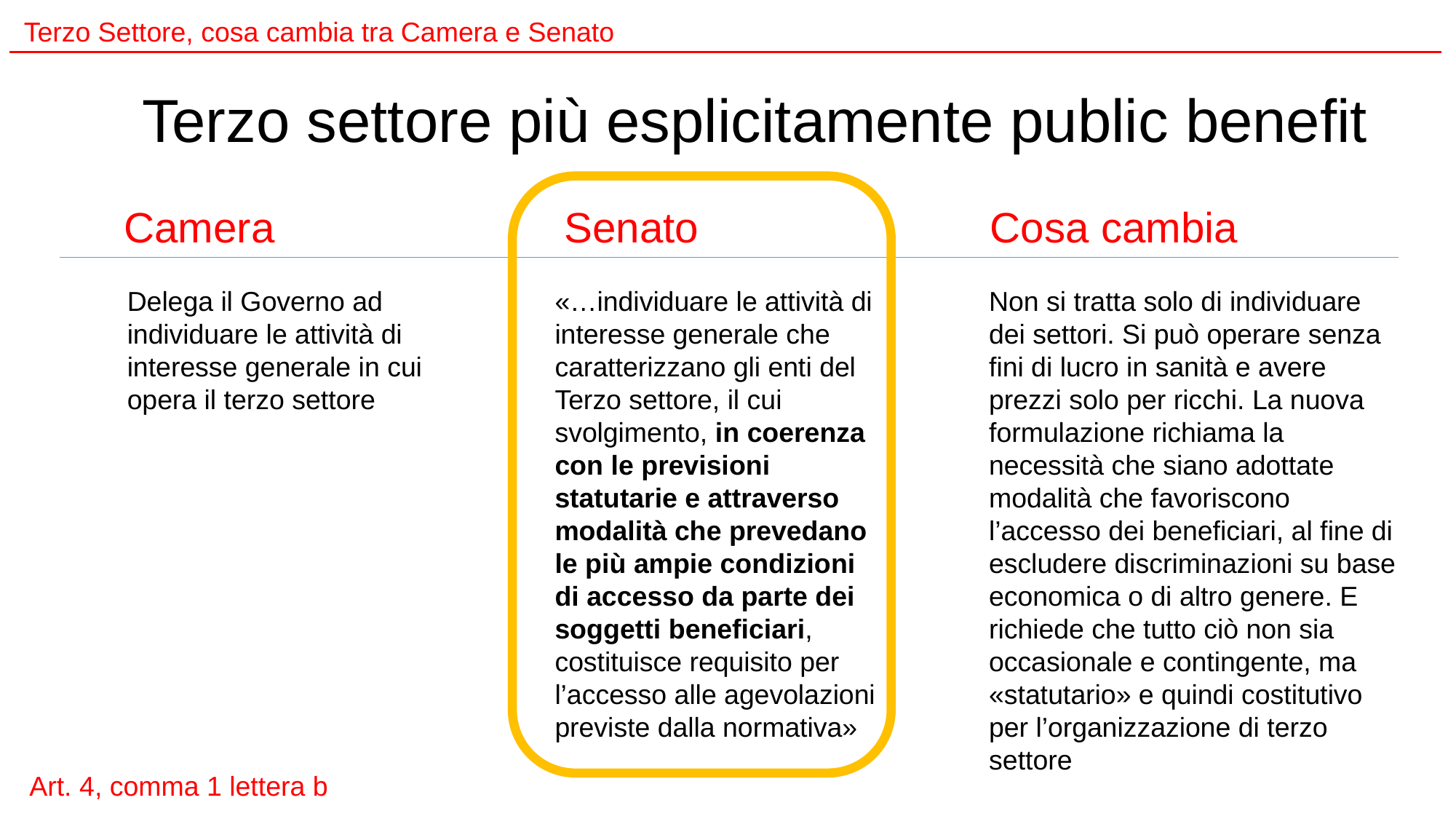

# Terzo settore più esplicitamente public benefit

Delega il Governo ad individuare le attività di interesse generale in cui opera il terzo settore
«…individuare le attività di interesse generale che caratterizzano gli enti del Terzo settore, il cui svolgimento, in coerenza con le previsioni statutarie e attraverso modalità che prevedano le più ampie condizioni di accesso da parte dei soggetti beneficiari, costituisce requisito per l’accesso alle agevolazioni previste dalla normativa»
Non si tratta solo di individuare dei settori. Si può operare senza fini di lucro in sanità e avere prezzi solo per ricchi. La nuova formulazione richiama la necessità che siano adottate modalità che favoriscono l’accesso dei beneficiari, al fine di escludere discriminazioni su base economica o di altro genere. E richiede che tutto ciò non sia occasionale e contingente, ma «statutario» e quindi costitutivo per l’organizzazione di terzo settore
Art. 4, comma 1 lettera b